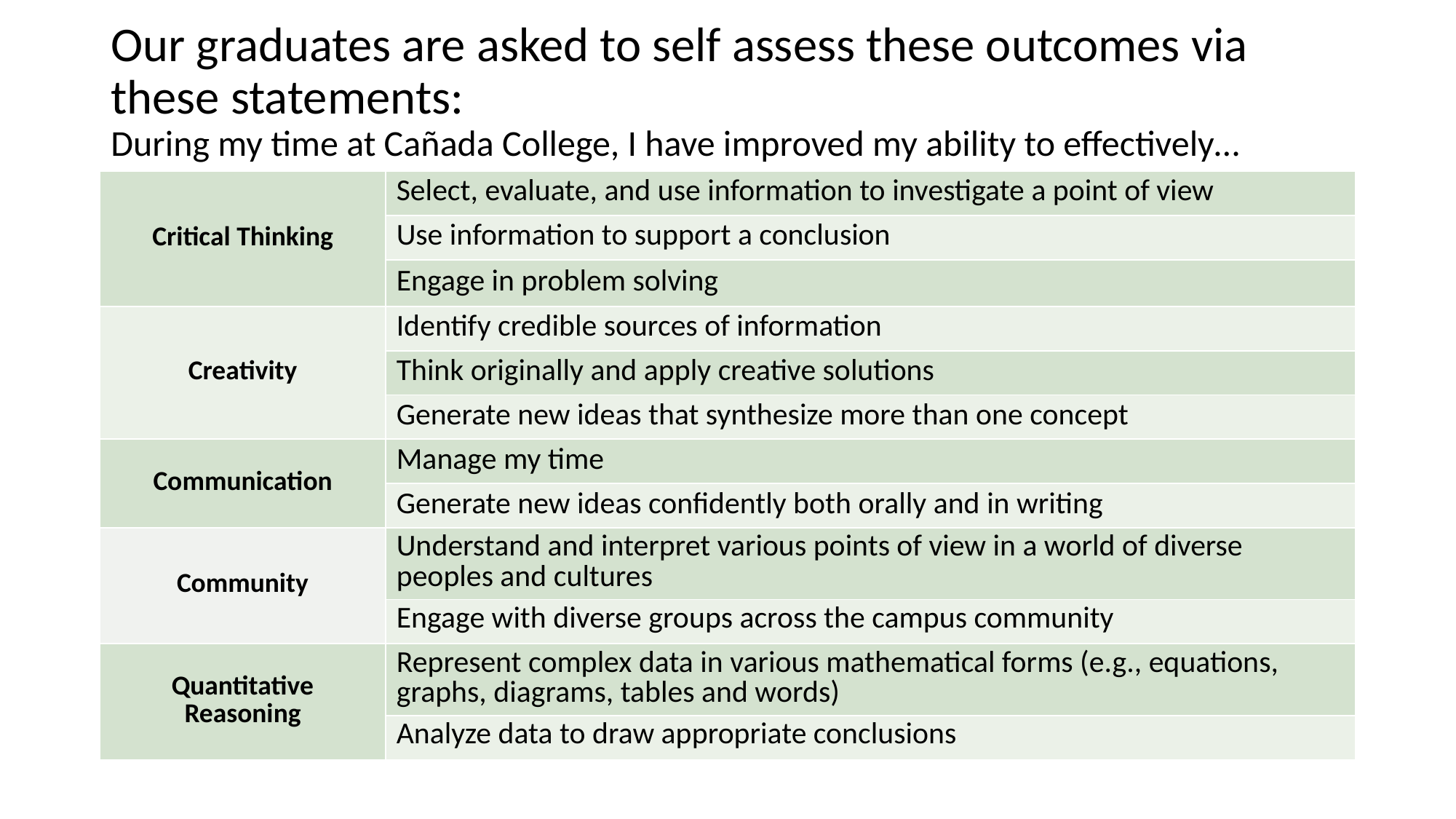

# Our graduates are asked to self assess these outcomes via these statements: During my time at Cañada College, I have improved my ability to effectively…
| Critical Thinking | Select, evaluate, and use information to investigate a point of view |
| --- | --- |
|  | Use information to support a conclusion |
|  | Engage in problem solving |
| Creativity | Identify credible sources of information |
|  | Think originally and apply creative solutions |
|  | Generate new ideas that synthesize more than one concept |
| Communication | Manage my time |
|  | Generate new ideas confidently both orally and in writing |
| Community | Understand and interpret various points of view in a world of diverse peoples and cultures |
|  | Engage with diverse groups across the campus community |
| Quantitative Reasoning | Represent complex data in various mathematical forms (e.g., equations, graphs, diagrams, tables and words) |
|  | Analyze data to draw appropriate conclusions |